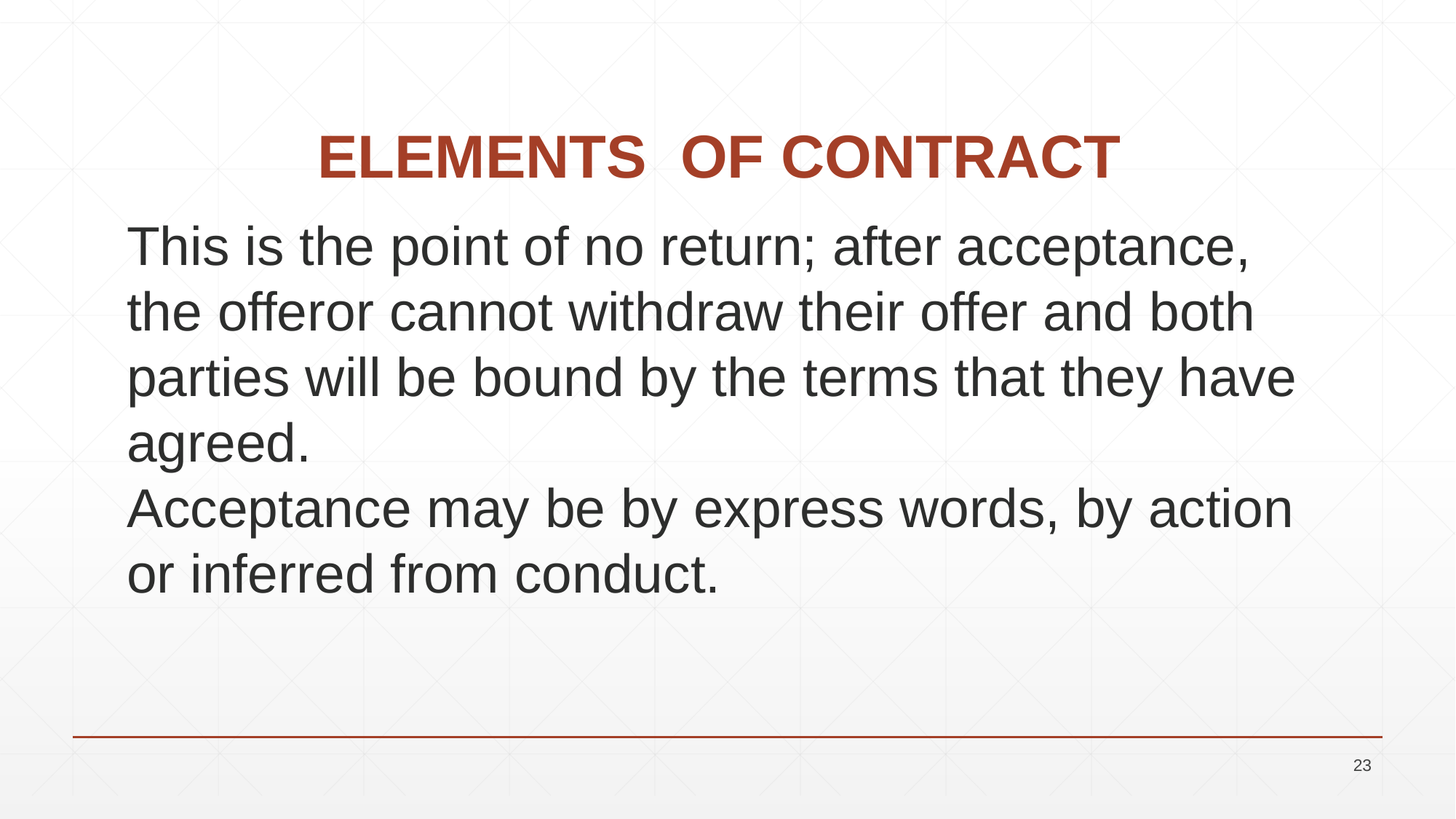

# ELEMENTS  OF CONTRACT
This is the point of no return; after acceptance, the offeror cannot withdraw their offer and both parties will be bound by the terms that they have agreed.
Acceptance may be by express words, by action or inferred from conduct.

23